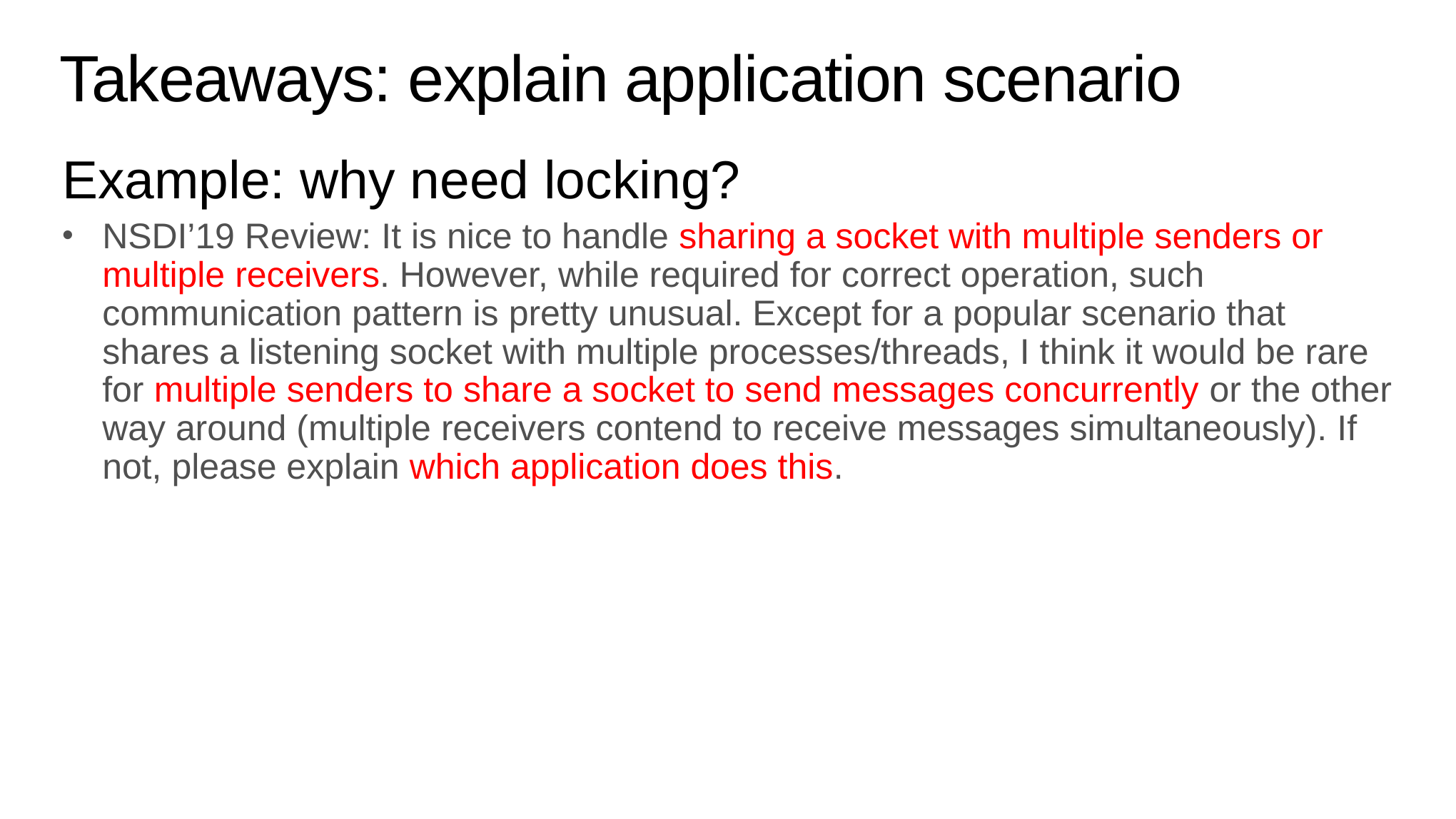

# Takeaways: explain application scenario
Example: why need locking?
NSDI’19 Review: It is nice to handle sharing a socket with multiple senders or multiple receivers. However, while required for correct operation, such communication pattern is pretty unusual. Except for a popular scenario that shares a listening socket with multiple processes/threads, I think it would be rare for multiple senders to share a socket to send messages concurrently or the other way around (multiple receivers contend to receive messages simultaneously). If not, please explain which application does this.